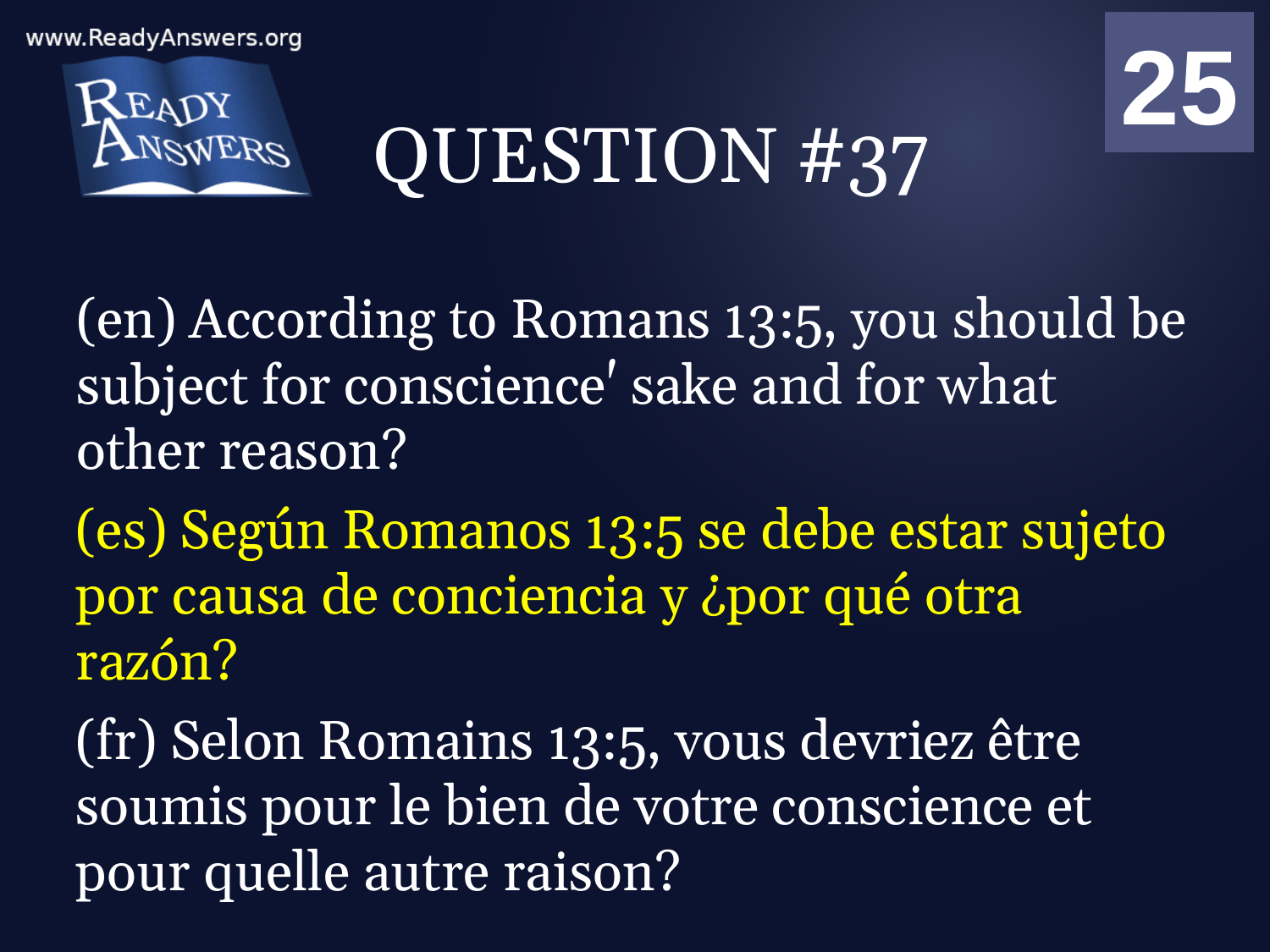

01
02
03
04
05
06
07
08
09
10
11
12
13
14
15
16
17
18
19
20
21
22
23
24
25
00
# QUESTION #37
(en) According to Romans 13:5, you should be subject for conscience' sake and for what other reason?
(es) Según Romanos 13:5 se debe estar sujeto por causa de conciencia y ¿por qué otra razón?
(fr) Selon Romains 13:5, vous devriez être soumis pour le bien de votre conscience et pour quelle autre raison?